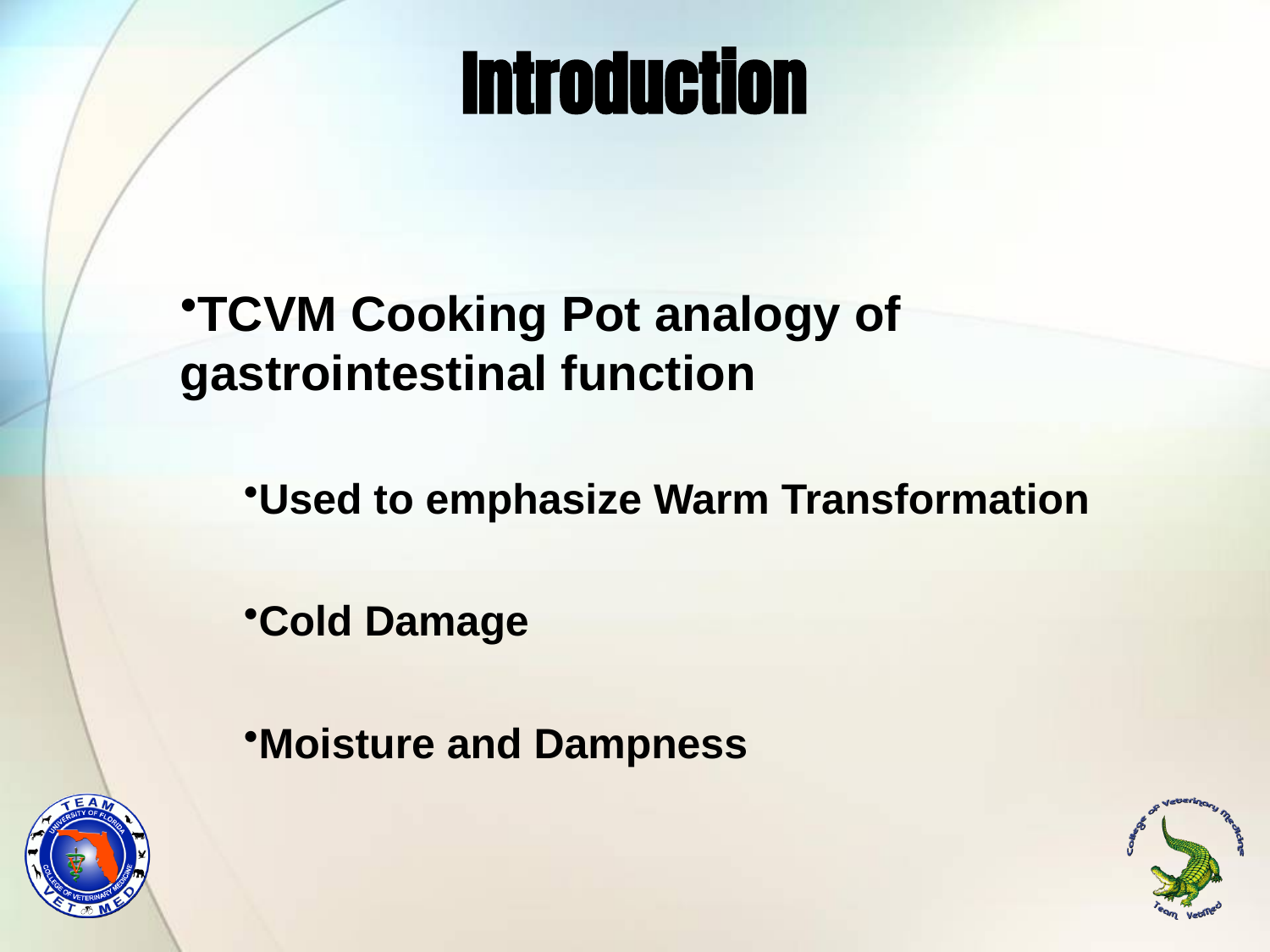

# Introduction
TCVM Cooking Pot analogy of gastrointestinal function

Used to emphasize Warm Transformation

Cold Damage

Moisture and Dampness